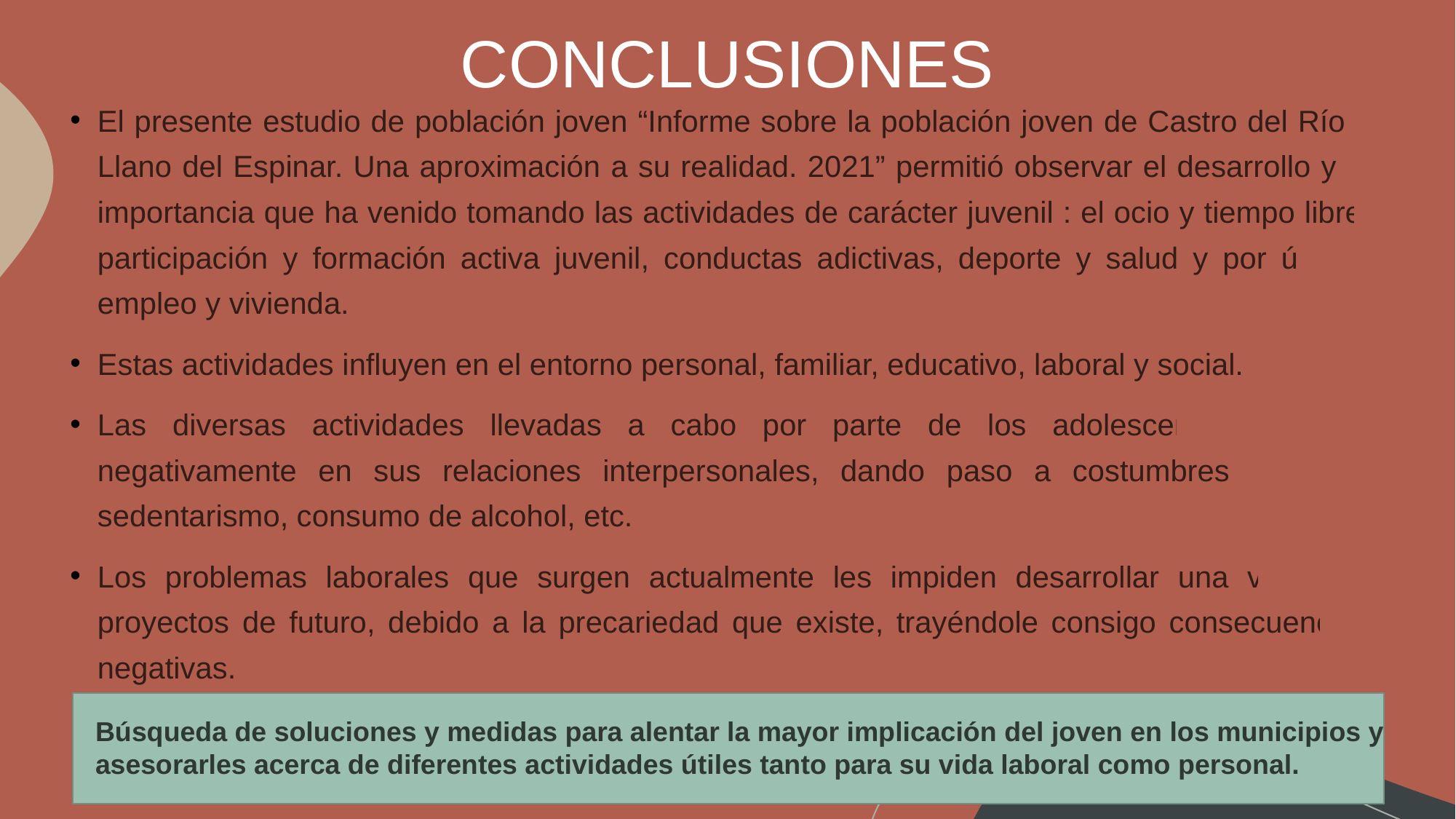

# CONCLUSIONES
El presente estudio de población joven “Informe sobre la población joven de Castro del Río y Llano del Espinar. Una aproximación a su realidad. 2021” permitió observar el desarrollo y la importancia que ha venido tomando las actividades de carácter juvenil : el ocio y tiempo libre, participación y formación activa juvenil, conductas adictivas, deporte y salud y por último, empleo y vivienda.
Estas actividades influyen en el entorno personal, familiar, educativo, laboral y social.
Las diversas actividades llevadas a cabo por parte de los adolescentes, influyen negativamente en sus relaciones interpersonales, dando paso a costumbres como el sedentarismo, consumo de alcohol, etc.
Los problemas laborales que surgen actualmente les impiden desarrollar una vida con proyectos de futuro, debido a la precariedad que existe, trayéndole consigo consecuencias negativas.

Búsqueda de soluciones y medidas para alentar la mayor implicación del joven en los municipios y asesorarles acerca de diferentes actividades útiles tanto para su vida laboral como personal.